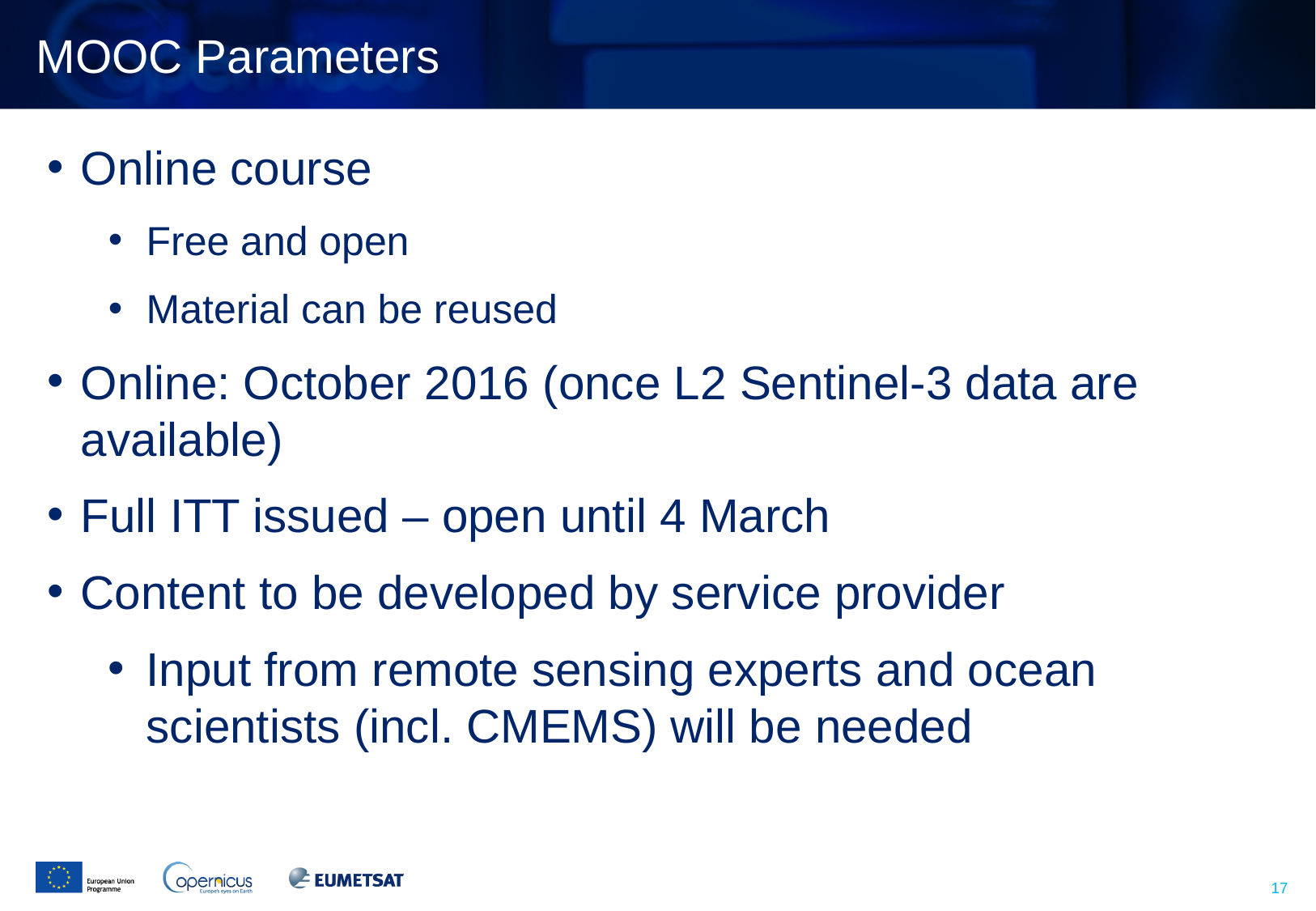

# MOOC Parameters
Online course
Free and open
Material can be reused
Online: October 2016 (once L2 Sentinel-3 data are available)
Full ITT issued – open until 4 March
Content to be developed by service provider
Input from remote sensing experts and ocean scientists (incl. CMEMS) will be needed